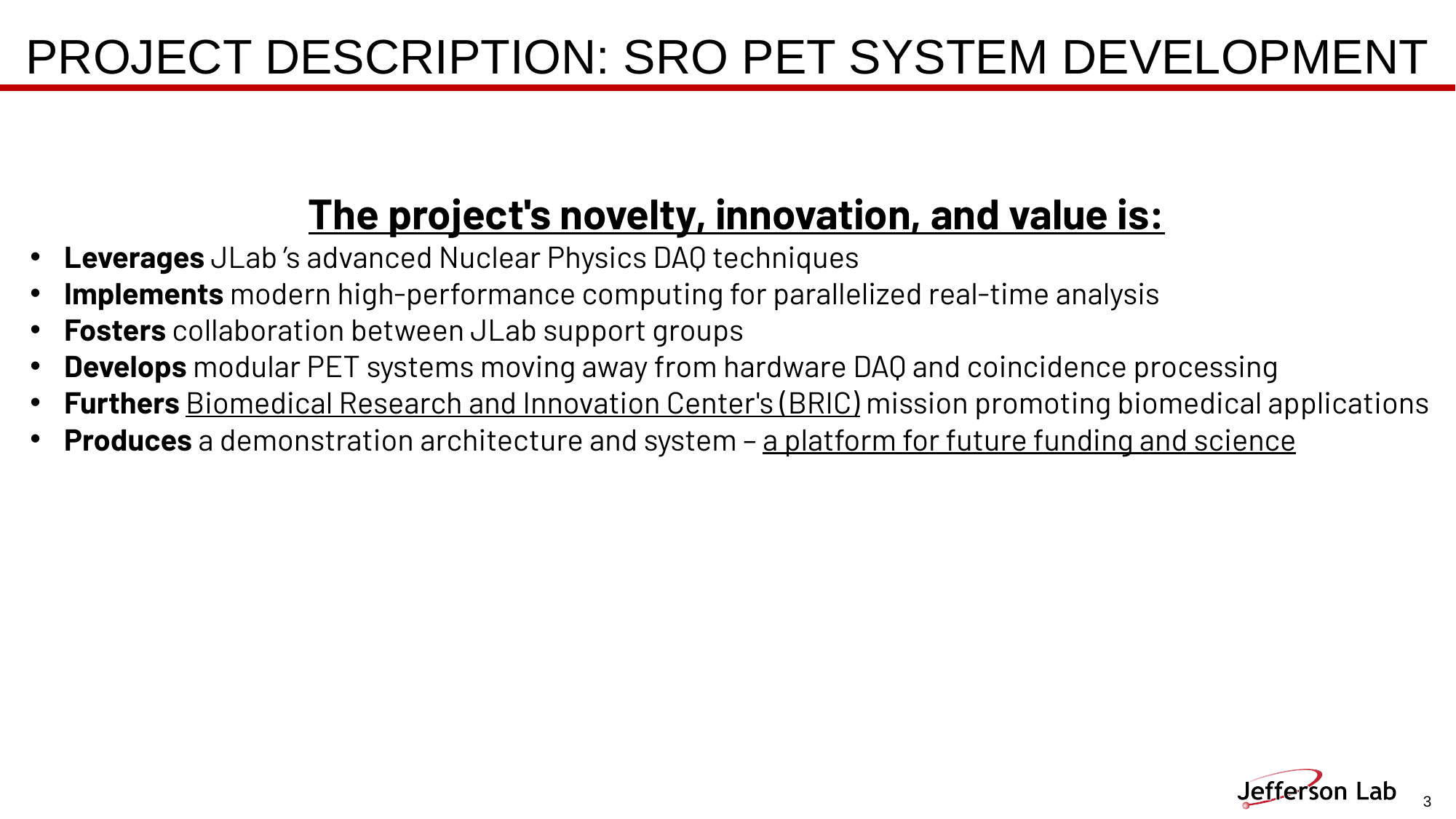

# Project Description: SRO PET System Development
The project's novelty, innovation, and value is:
Leverages JLab ’s advanced Nuclear Physics DAQ techniques
Implements modern high-performance computing for parallelized real-time analysis
Fosters collaboration between JLab support groups
Develops modular PET systems moving away from hardware DAQ and coincidence processing
Furthers Biomedical Research and Innovation Center's (BRIC) mission promoting biomedical applications
Produces a demonstration architecture and system – a platform for future funding and science
3